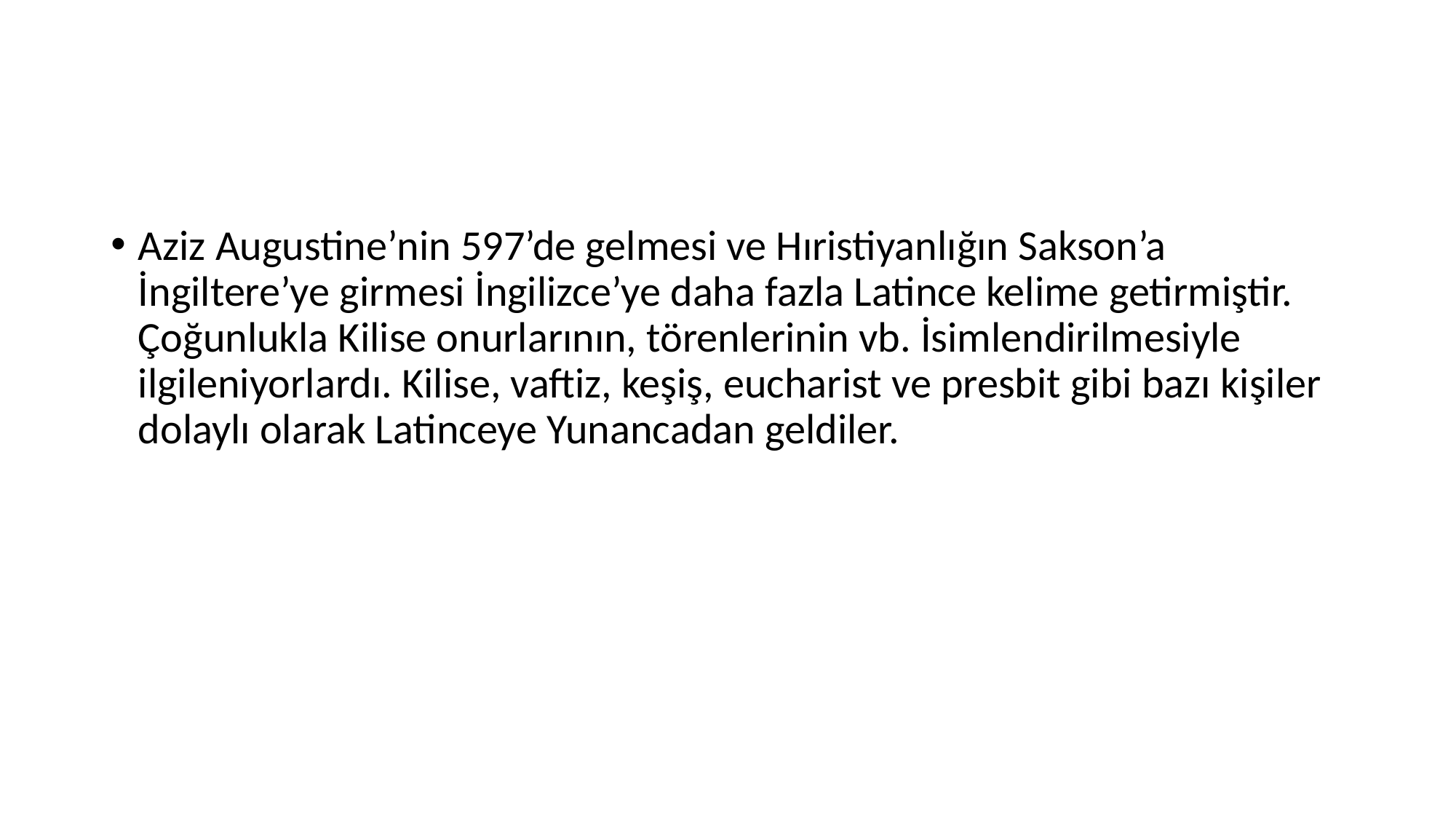

#
Aziz Augustine’nin 597’de gelmesi ve Hıristiyanlığın Sakson’a İngiltere’ye girmesi İngilizce’ye daha fazla Latince kelime getirmiştir. Çoğunlukla Kilise onurlarının, törenlerinin vb. İsimlendirilmesiyle ilgileniyorlardı. Kilise, vaftiz, keşiş, eucharist ve presbit gibi bazı kişiler dolaylı olarak Latinceye Yunancadan geldiler.